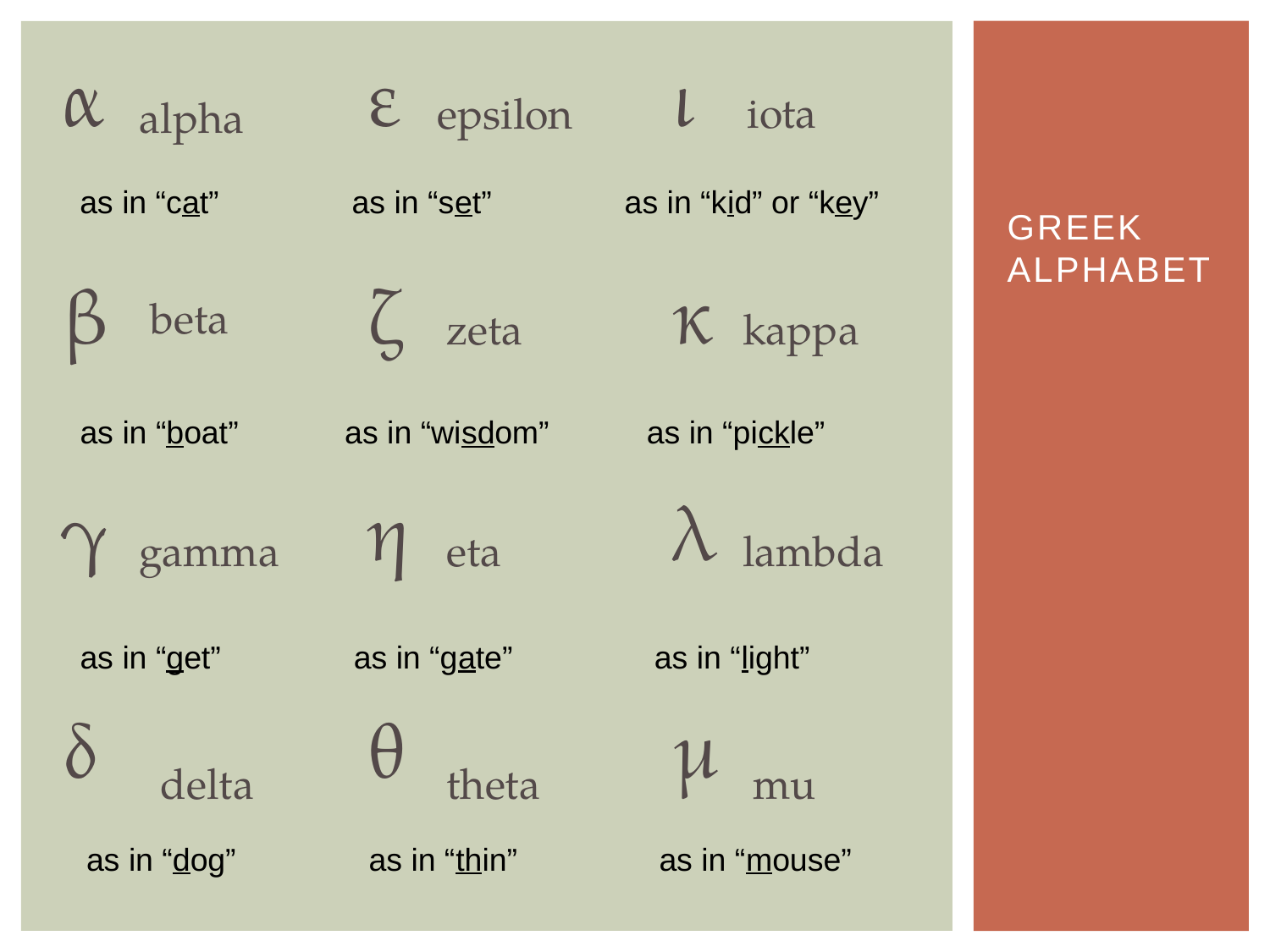

α

β

γ

δ
ε

ζ

η

θ
ι

κ

λ

μ
# Greek Alphabet
iota
epsilon
alpha
as in “cat”               as in “set”               as in “kid” or “key”
beta
zeta
kappa
as in “boat”            as in “wisdom”           as in “pickle”
gamma
eta
lambda
as in “get”               as in “gate”                as in “light”
delta
theta
mu
as in “dog”               as in “thin”                as in “mouse”